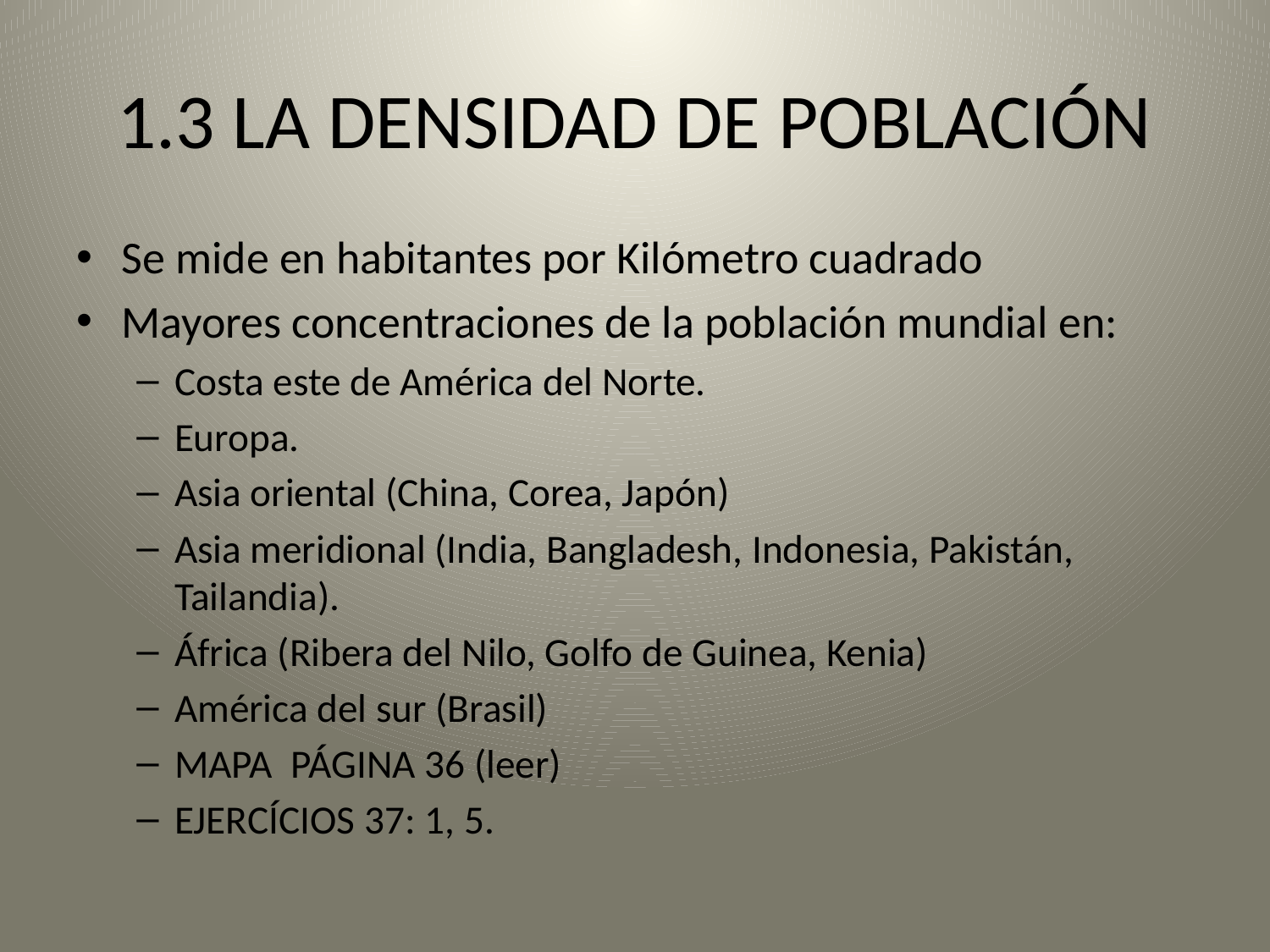

# 1.3 LA DENSIDAD DE POBLACIÓN
Se mide en habitantes por Kilómetro cuadrado
Mayores concentraciones de la población mundial en:
Costa este de América del Norte.
Europa.
Asia oriental (China, Corea, Japón)
Asia meridional (India, Bangladesh, Indonesia, Pakistán, Tailandia).
África (Ribera del Nilo, Golfo de Guinea, Kenia)
América del sur (Brasil)
MAPA  PÁGINA 36 (leer)
EJERCÍCIOS 37: 1, 5.